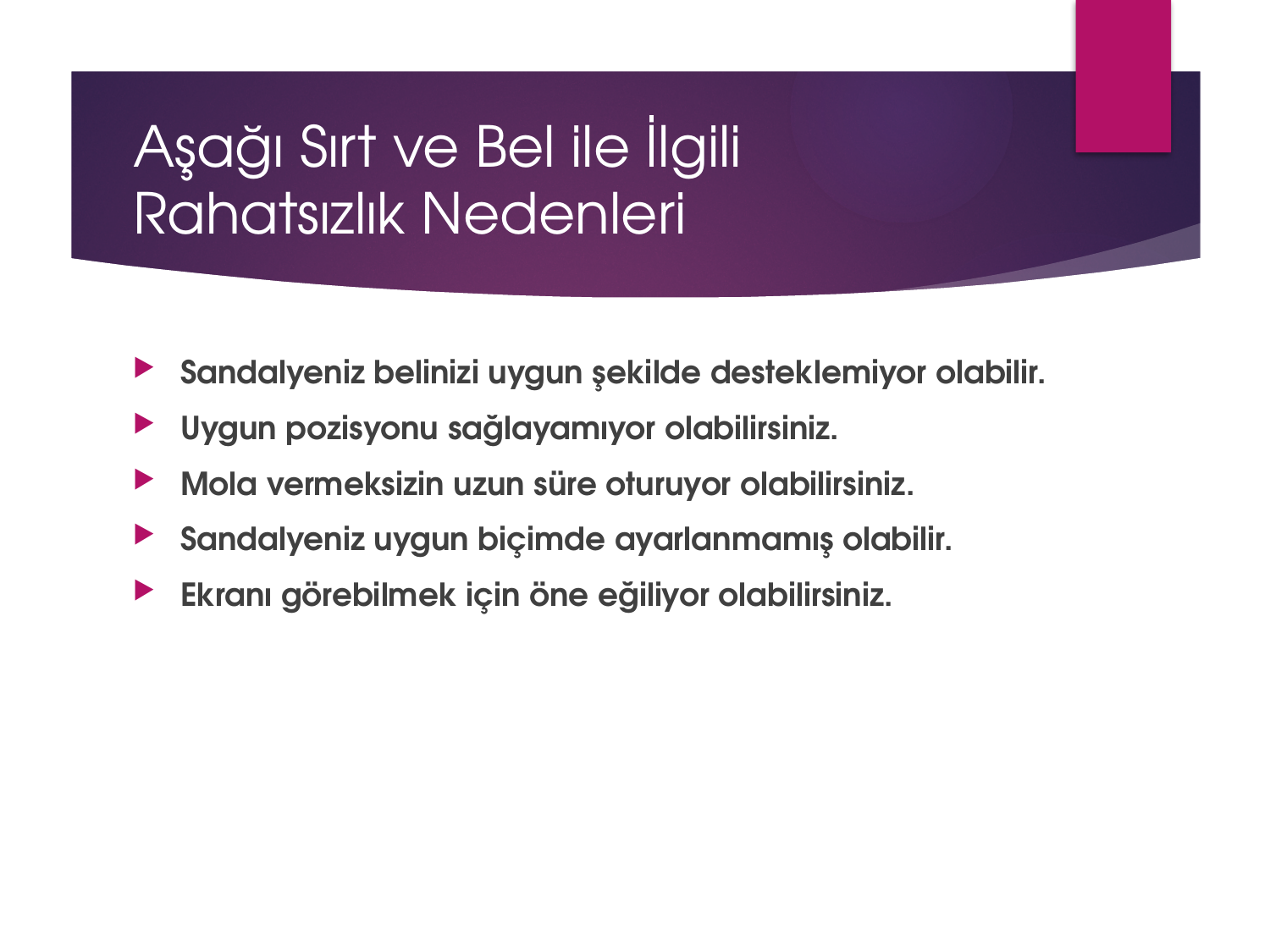

# Aşağı Sırt ve Bel ile İlgili Rahatsızlık Nedenleri
Sandalyeniz belinizi uygun şekilde desteklemiyor olabilir.
Uygun pozisyonu sağlayamıyor olabilirsiniz.
Mola vermeksizin uzun süre oturuyor olabilirsiniz.
Sandalyeniz uygun biçimde ayarlanmamış olabilir.
Ekranı görebilmek için öne eğiliyor olabilirsiniz.